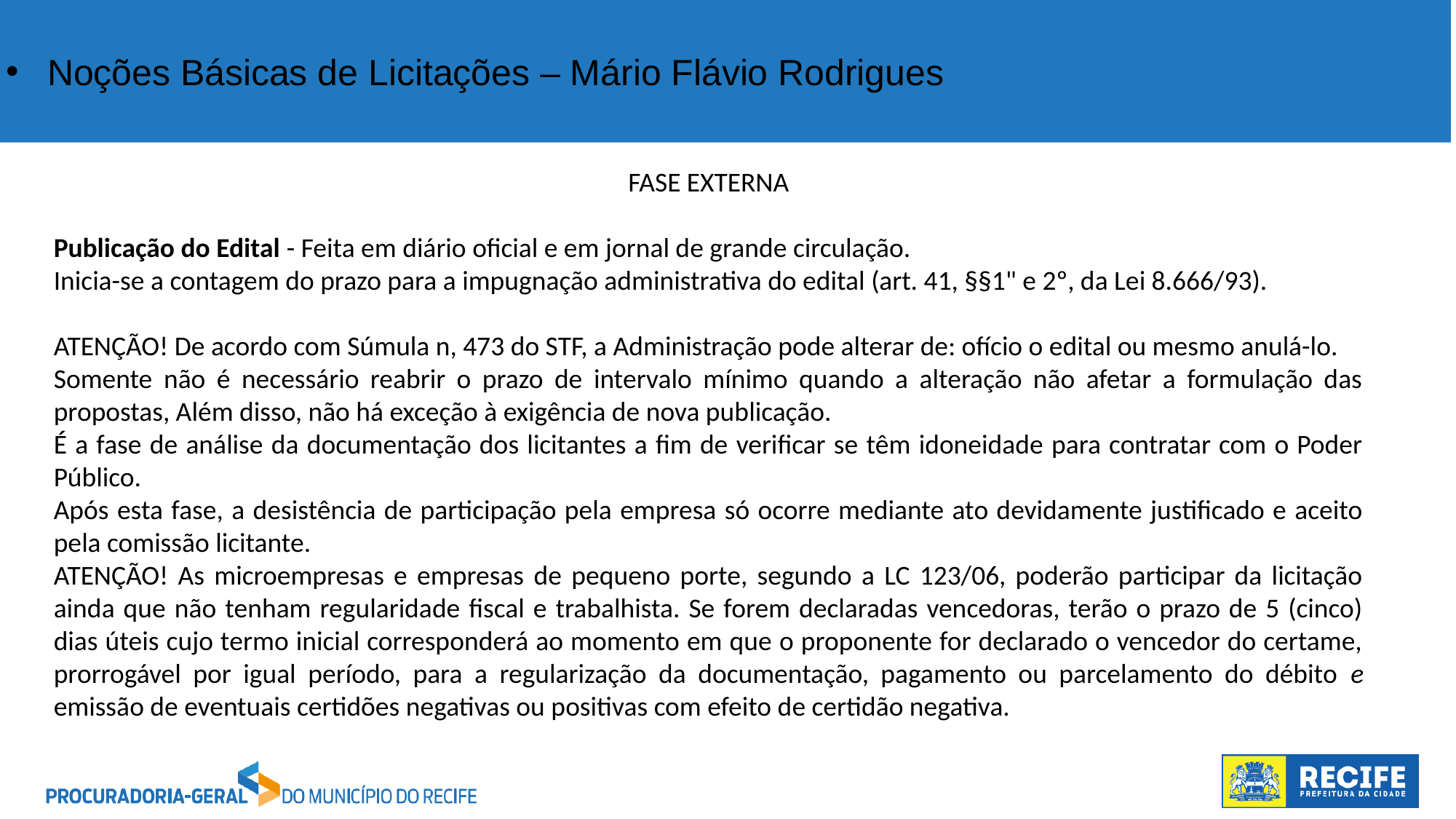

Noções Básicas de Licitações – Mário Flávio Rodrigues
FASE EXTERNA

Publicação do Edital - Feita em diário oficial e em jornal de grande circulação.
Inicia-se a contagem do prazo para a impugnação administrativa do edital (art. 41, §§1" e 2º, da Lei 8.666/93).

ATENÇÃO! De acordo com Súmula n, 473 do STF, a Administração pode alterar de: ofício o edital ou mesmo anulá-lo.
Somente não é necessário reabrir o prazo de intervalo mínimo quando a alteração não afetar a formulação das propostas, Além disso, não há exceção à exigência de nova publicação.
É a fase de análise da documentação dos licitantes a fim de verificar se têm idoneidade para contratar com o Poder Público.
Após esta fase, a desistência de participação pela empresa só ocorre mediante ato devidamente justificado e aceito pela comissão licitante.
ATENÇÃO! As microempresas e empresas de pequeno porte, segundo a LC 123/06, poderão participar da licitação ainda que não tenham regularidade fiscal e trabalhista. Se forem declaradas vencedoras, terão o prazo de 5 (cinco) dias úteis cujo termo inicial corresponderá ao momento em que o proponente for declarado o vencedor do certame, prorrogável por igual período, para a regularização da documentação, pagamento ou parcelamento do débito e emissão de eventuais certidões negativas ou positivas com efeito de certidão negativa.